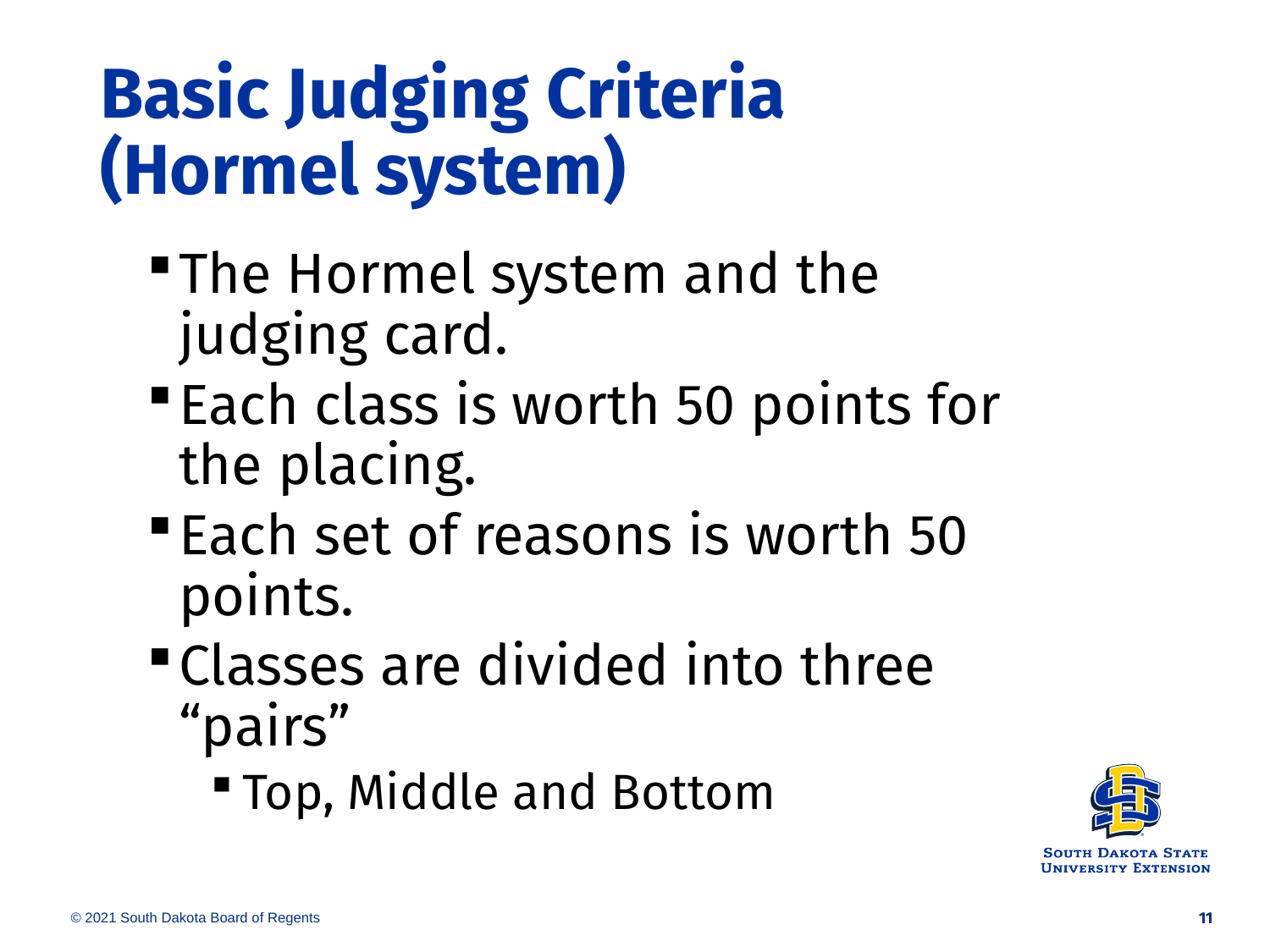

Basic Judging Criteria
(Hormel system)
The Hormel system and the judging card.
Each class is worth 50 points for the placing.
Each set of reasons is worth 50 points.
Classes are divided into three “pairs”
Top, Middle and Bottom

© 2021 South Dakota Board of Regents
11